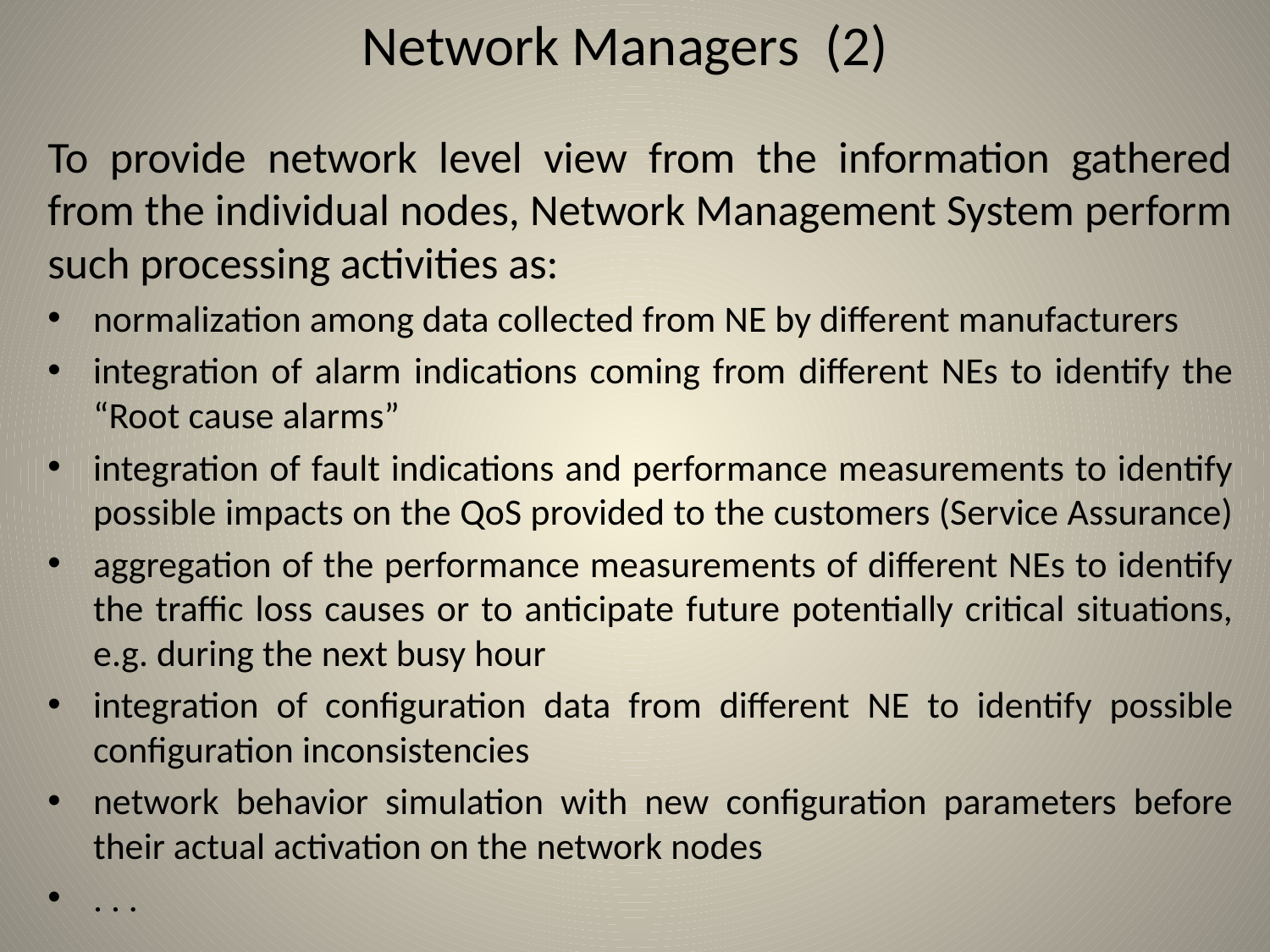

# Network Managers  (2)
To provide network level view from the information gathered from the individual nodes, Network Management System perform such processing activities as:
normalization among data collected from NE by different manufacturers
integration of alarm indications coming from different NEs to identify the “Root cause alarms”
integration of fault indications and performance measurements to identify possible impacts on the QoS provided to the customers (Service Assurance)
aggregation of the performance measurements of different NEs to identify the traffic loss causes or to anticipate future potentially critical situations, e.g. during the next busy hour
integration of configuration data from different NE to identify possible configuration inconsistencies
network behavior simulation with new configuration parameters before their actual activation on the network nodes
. . .